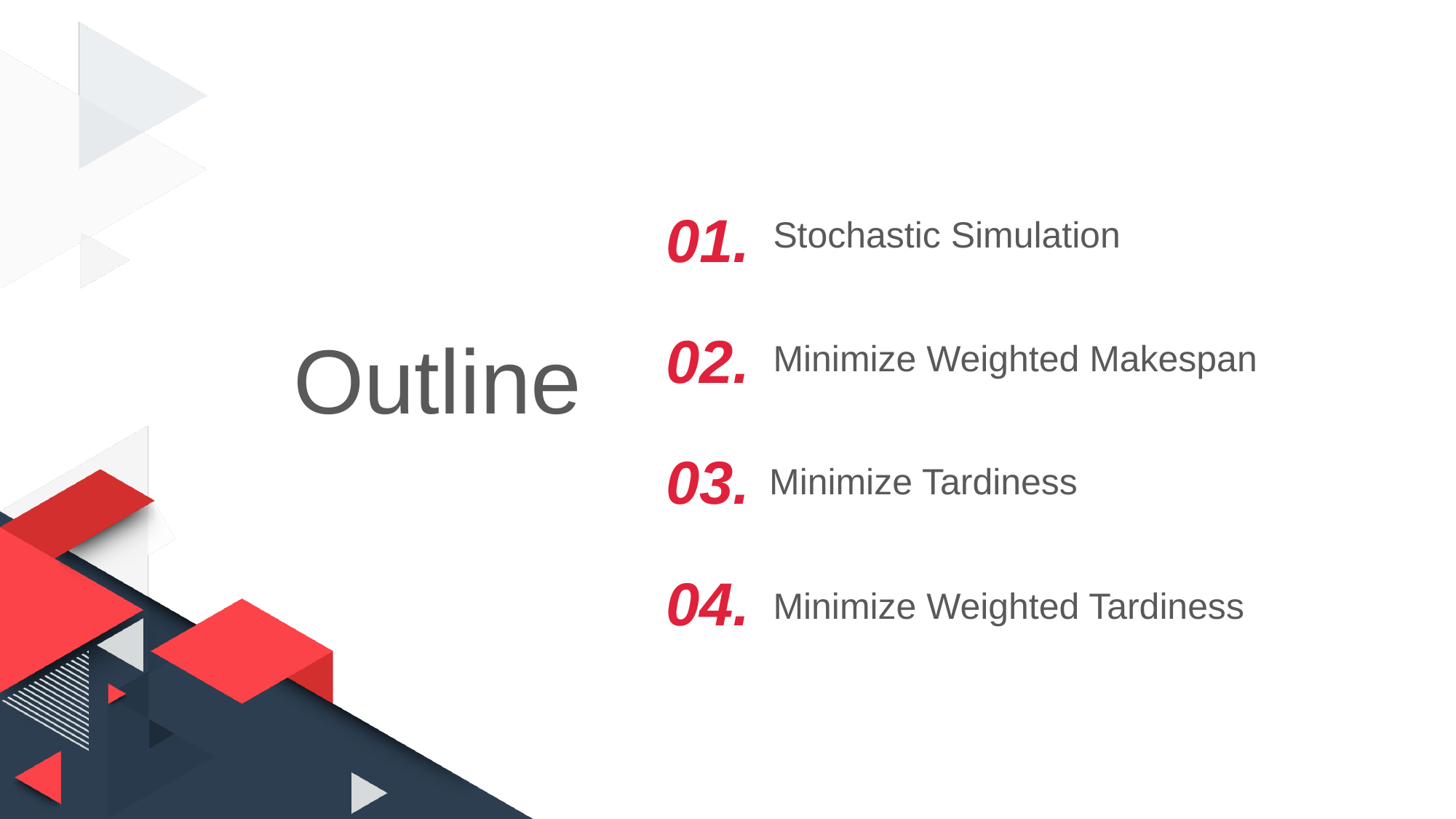

01.
Stochastic Simulation

Outline
02.
Minimize Weighted Makespan

03.
Minimize Tardiness

04.
Minimize Weighted Tardiness